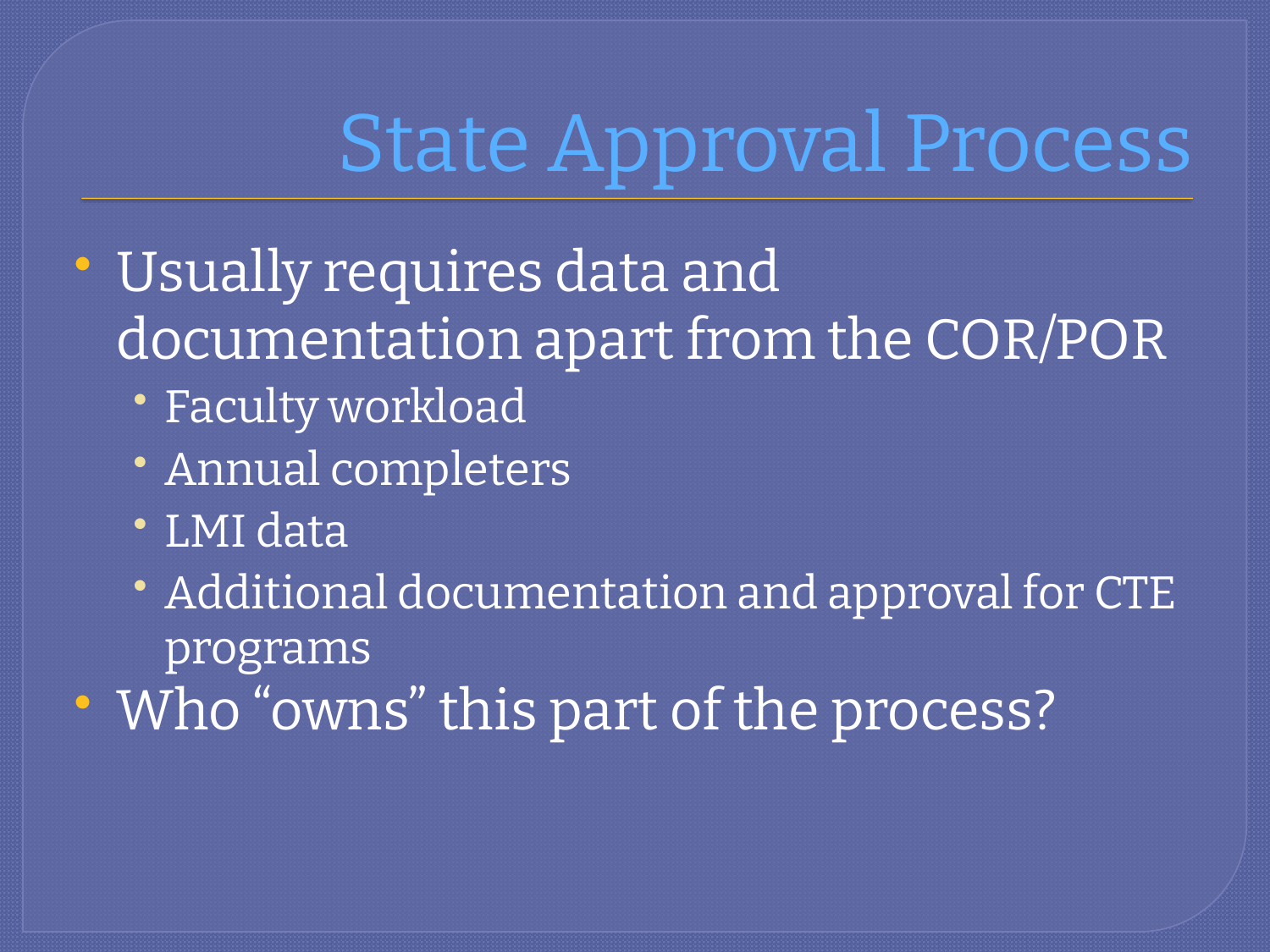

Usually requires data and documentation apart from the COR/POR
Faculty workload
Annual completers
LMI data
Additional documentation and approval for CTE programs
Who “owns” this part of the process?
# State Approval Process